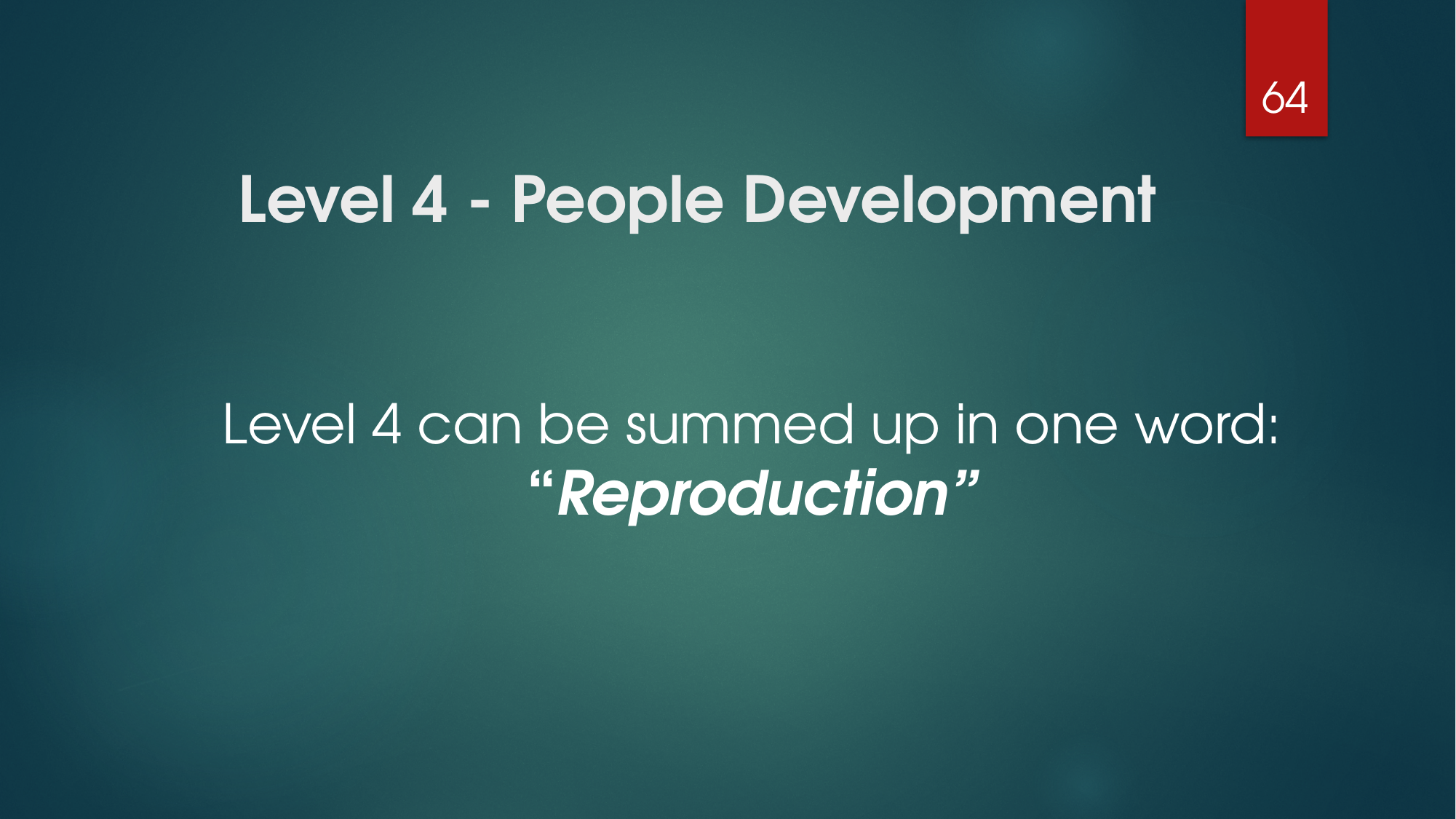

64
# Level 4 - People Development
Level 4 can be summed up in one word: “Reproduction”